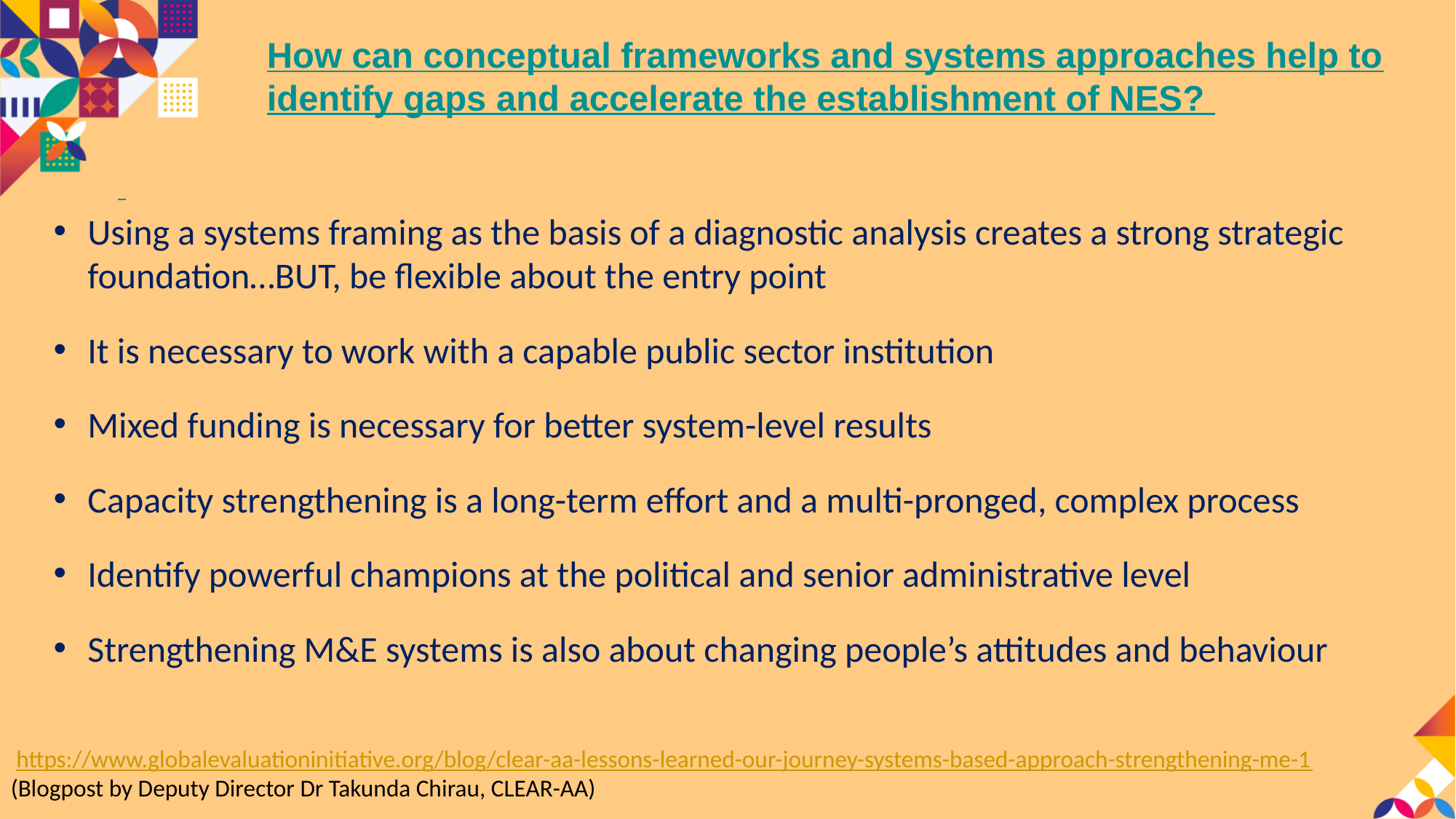

# How can conceptual frameworks and systems approaches help to identify gaps and accelerate the establishment of NES?

Using a systems framing as the basis of a diagnostic analysis creates a strong strategic foundation…BUT, be flexible about the entry point
It is necessary to work with a capable public sector institution
Mixed funding is necessary for better system-level results
Capacity strengthening is a long-term effort and a multi-pronged, complex process
Identify powerful champions at the political and senior administrative level
Strengthening M&E systems is also about changing people’s attitudes and behaviour
 https://www.globalevaluationinitiative.org/blog/clear-aa-lessons-learned-our-journey-systems-based-approach-strengthening-me-1 (Blogpost by Deputy Director Dr Takunda Chirau, CLEAR-AA)